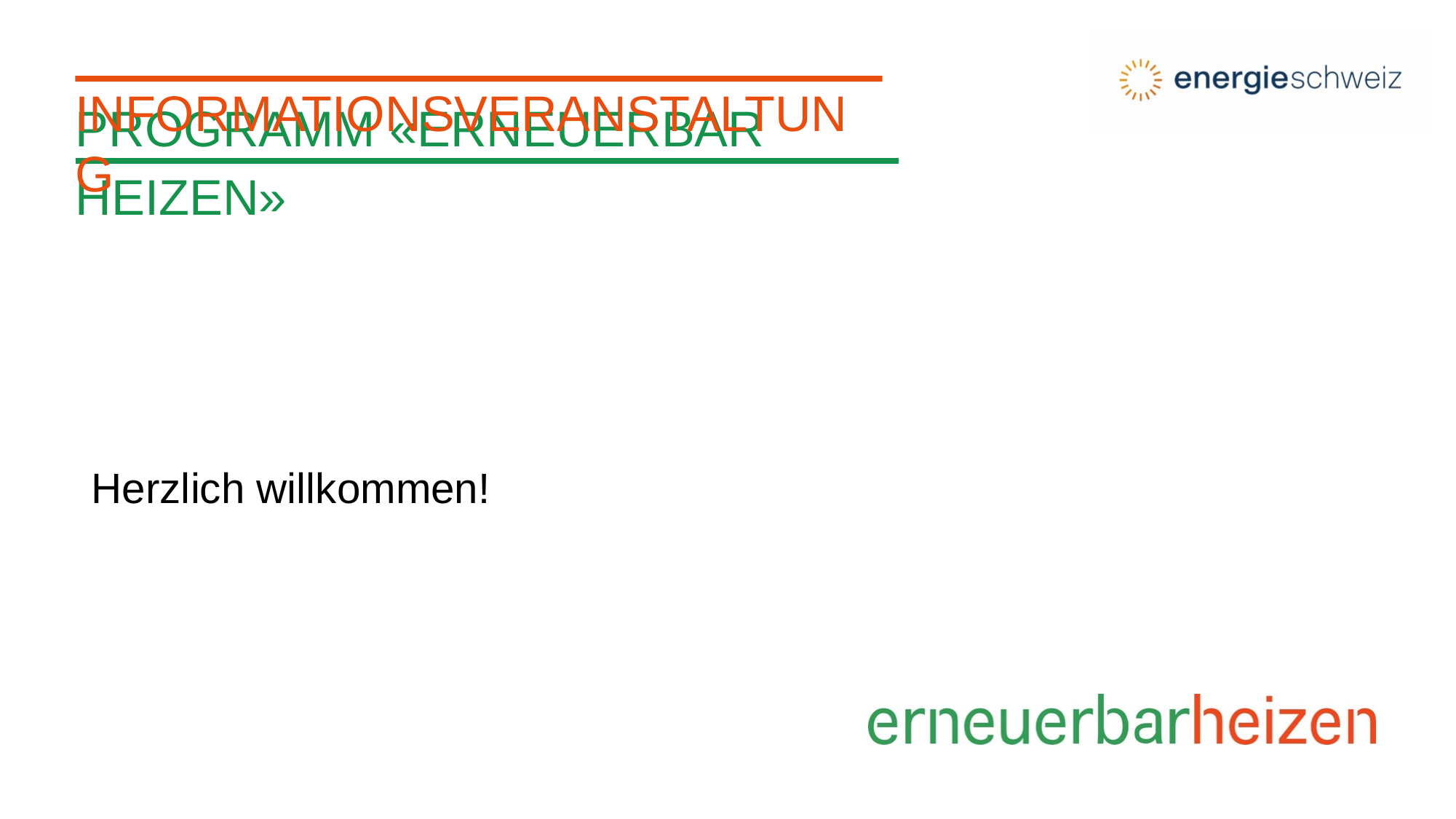

# Informationsveranstaltung
Programm «erneuerbar heizen»
Herzlich willkommen!